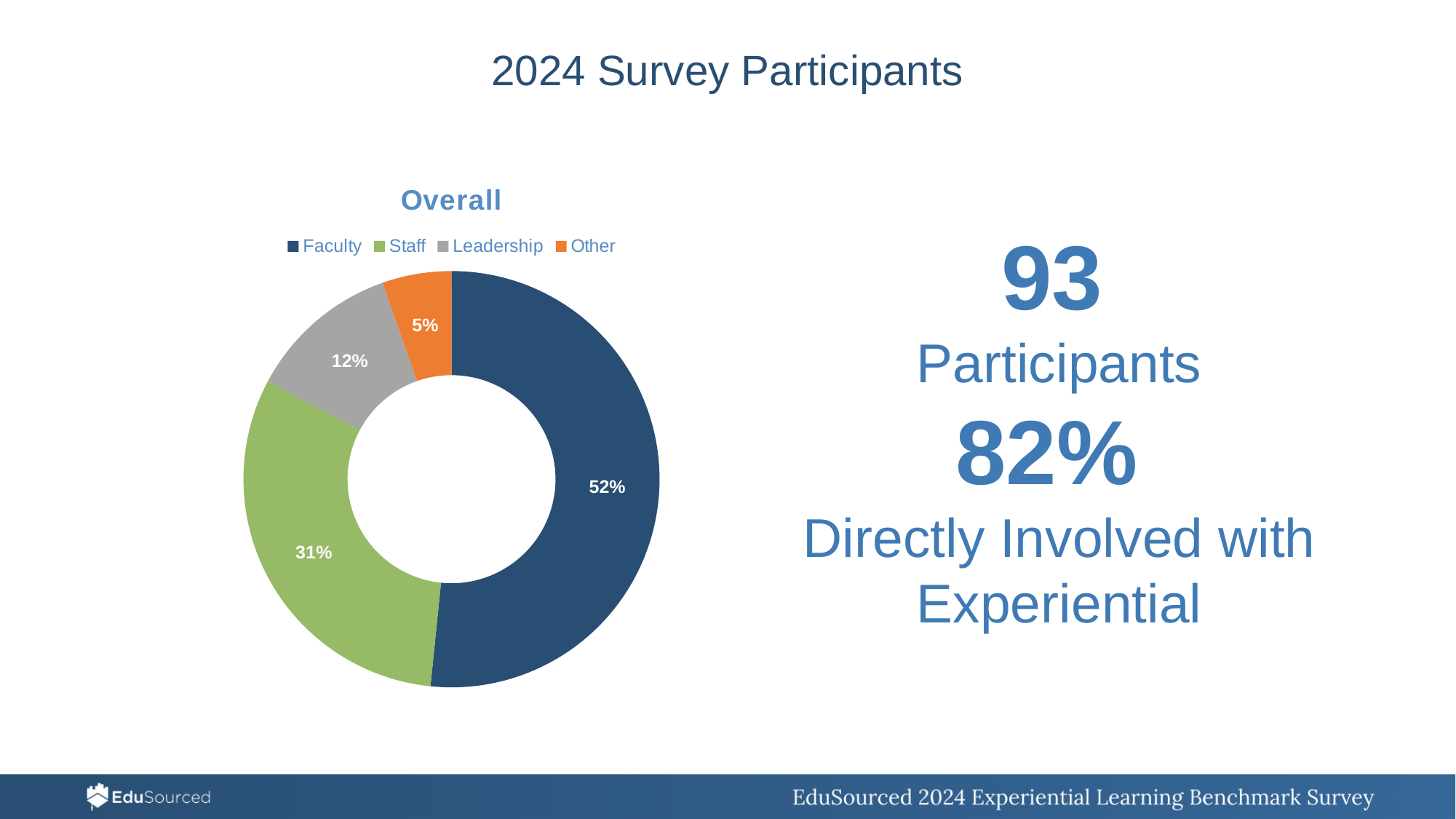

2024 Survey Participants

### Chart: Overall

| Category | Column1 |
|---|---|
| Faculty | 48.0 |
| Staff | 29.0 |
| Leadership | 11.0 |
| Other | 5.0 |
93
Participants
82%
Directly Involved with Experiential